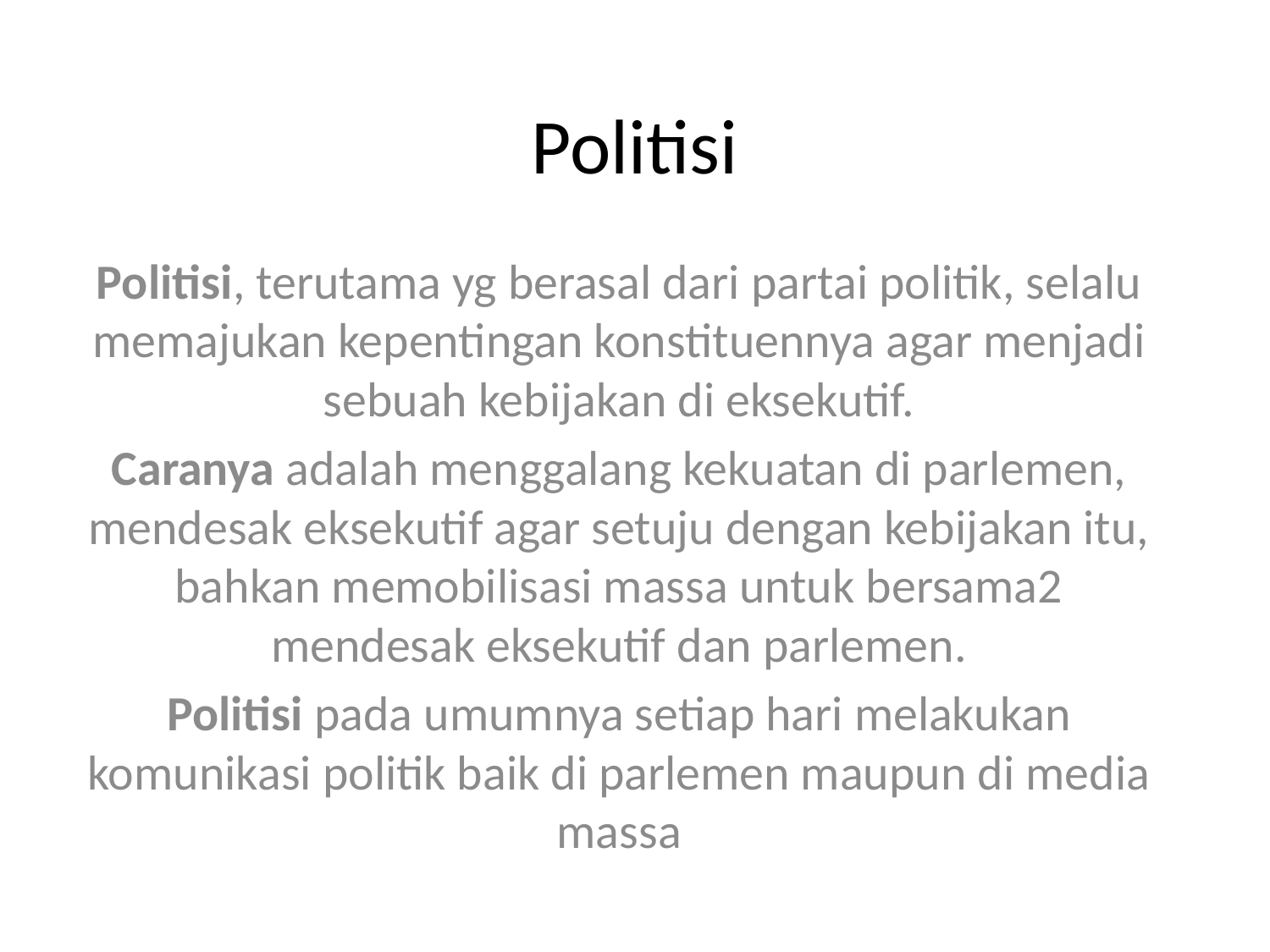

# Politisi
Politisi, terutama yg berasal dari partai politik, selalu memajukan kepentingan konstituennya agar menjadi sebuah kebijakan di eksekutif.
Caranya adalah menggalang kekuatan di parlemen, mendesak eksekutif agar setuju dengan kebijakan itu, bahkan memobilisasi massa untuk bersama2 mendesak eksekutif dan parlemen.
Politisi pada umumnya setiap hari melakukan komunikasi politik baik di parlemen maupun di media massa